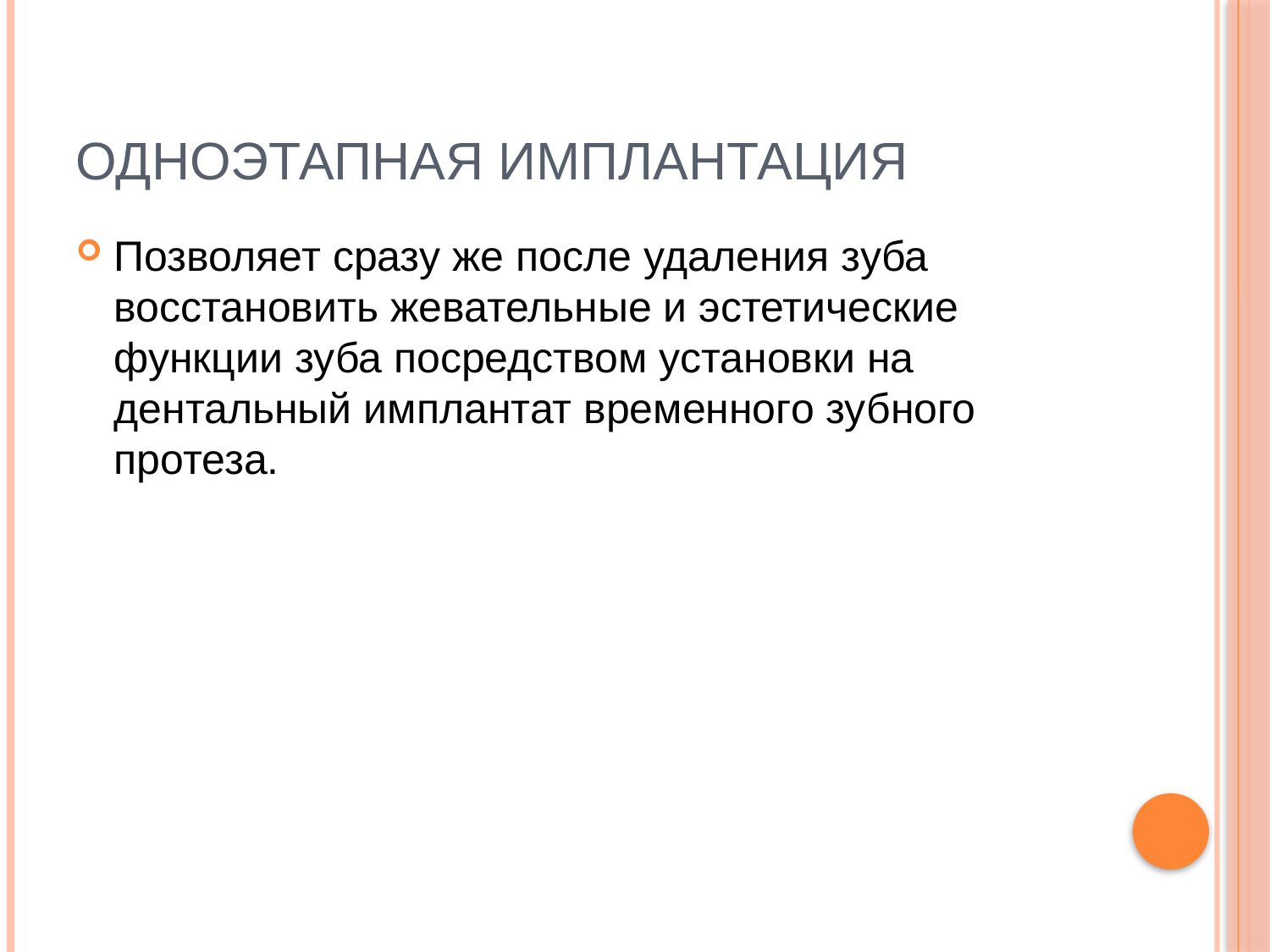

# Одноэтапная имплантация
Позволяет сразу же после удаления зуба восстановить жевательные и эстетические функции зуба посредством установки на дентальный имплантат временного зубного протеза.